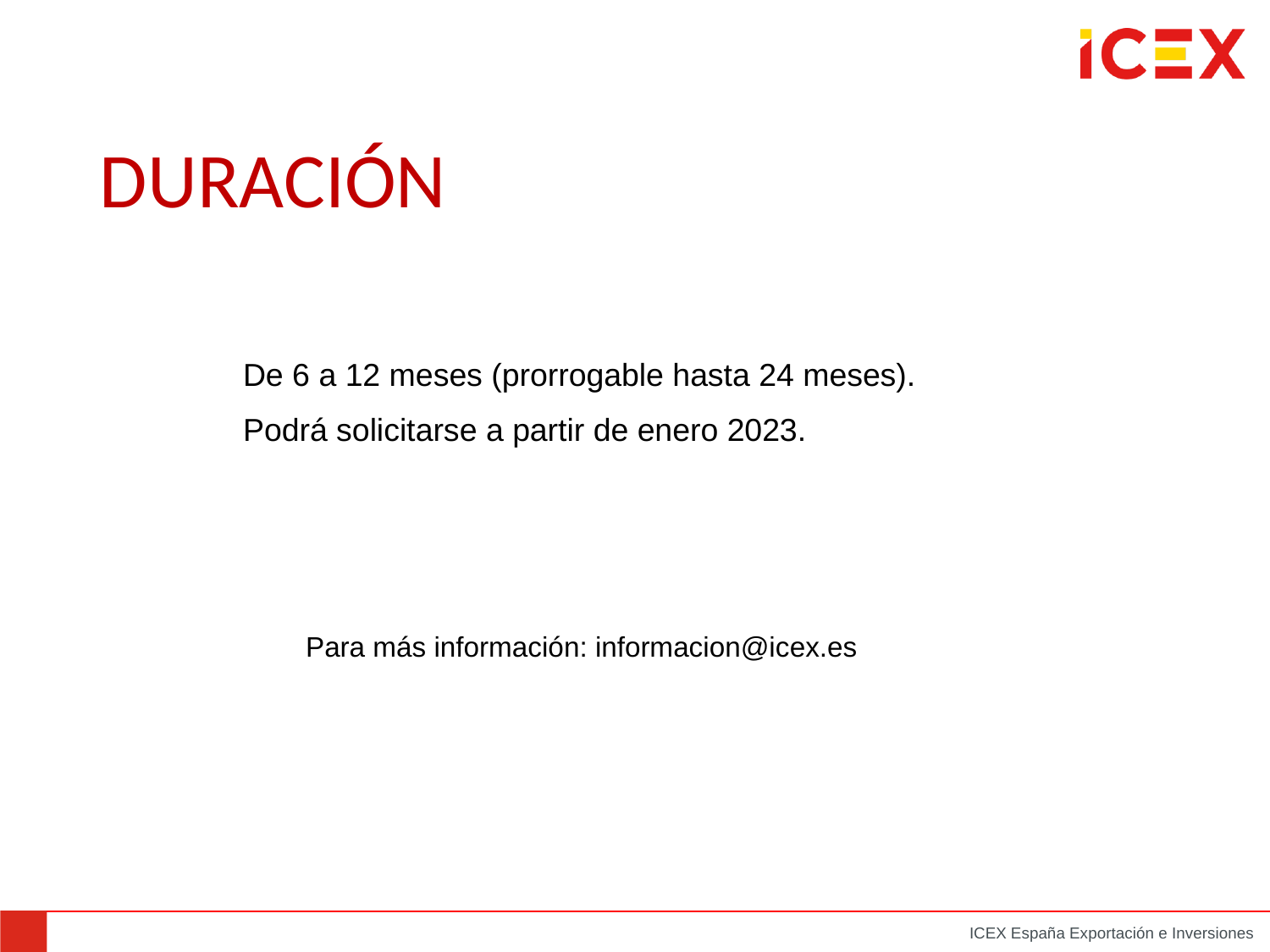

# DURACIÓN

De 6 a 12 meses (prorrogable hasta 24 meses).
Podrá solicitarse a partir de enero 2023.

        Para más información: informacion@icex.es